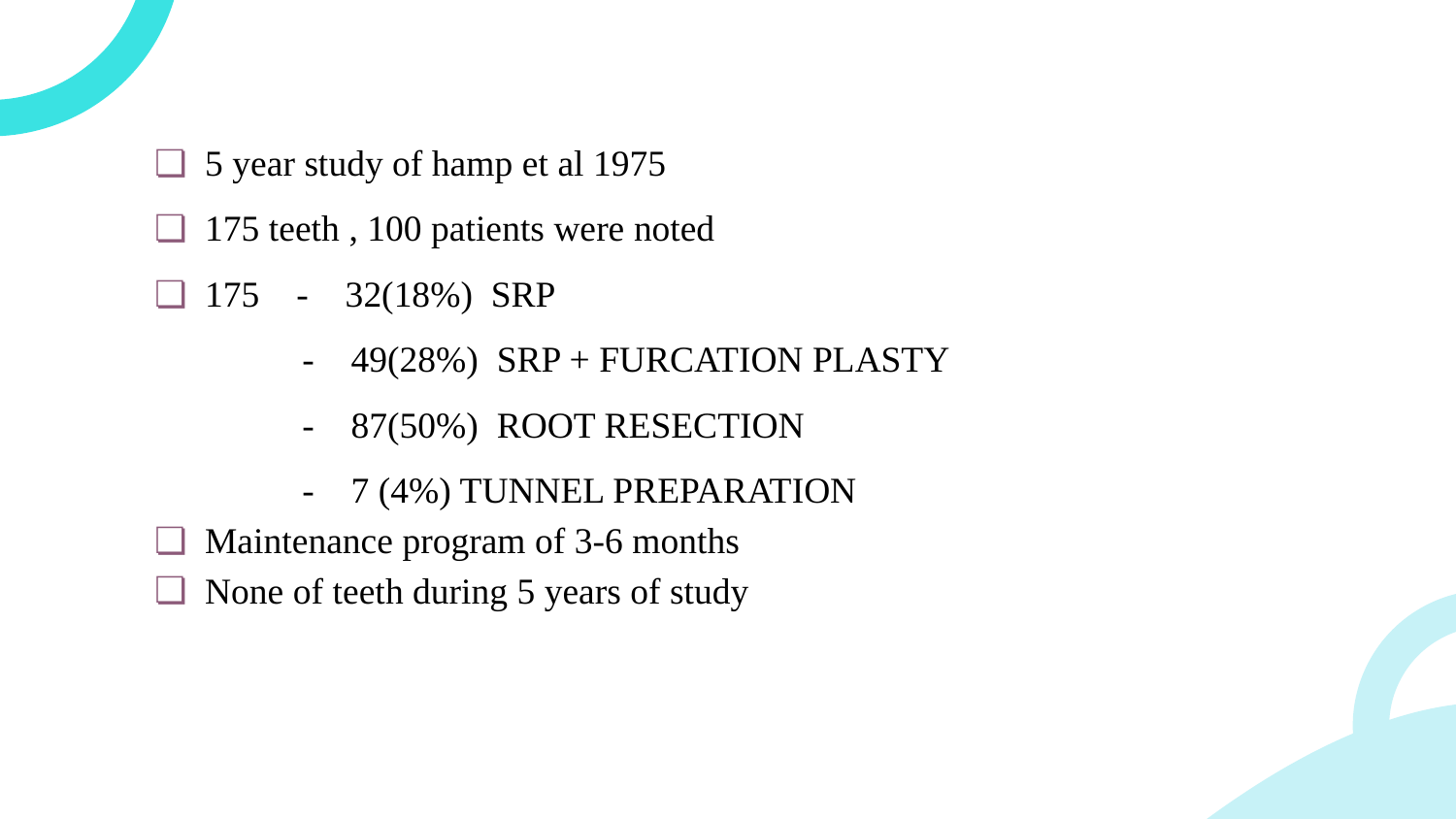

5 year study of hamp et al 1975
175 teeth , 100 patients were noted
175    -    32(18%)  SRP
                -    49(28%)  SRP + FURCATION PLASTY
                -    87(50%)  ROOT RESECTION
                -    7 (4%) TUNNEL PREPARATION
Maintenance program of 3-6 months
None of teeth during 5 years of study